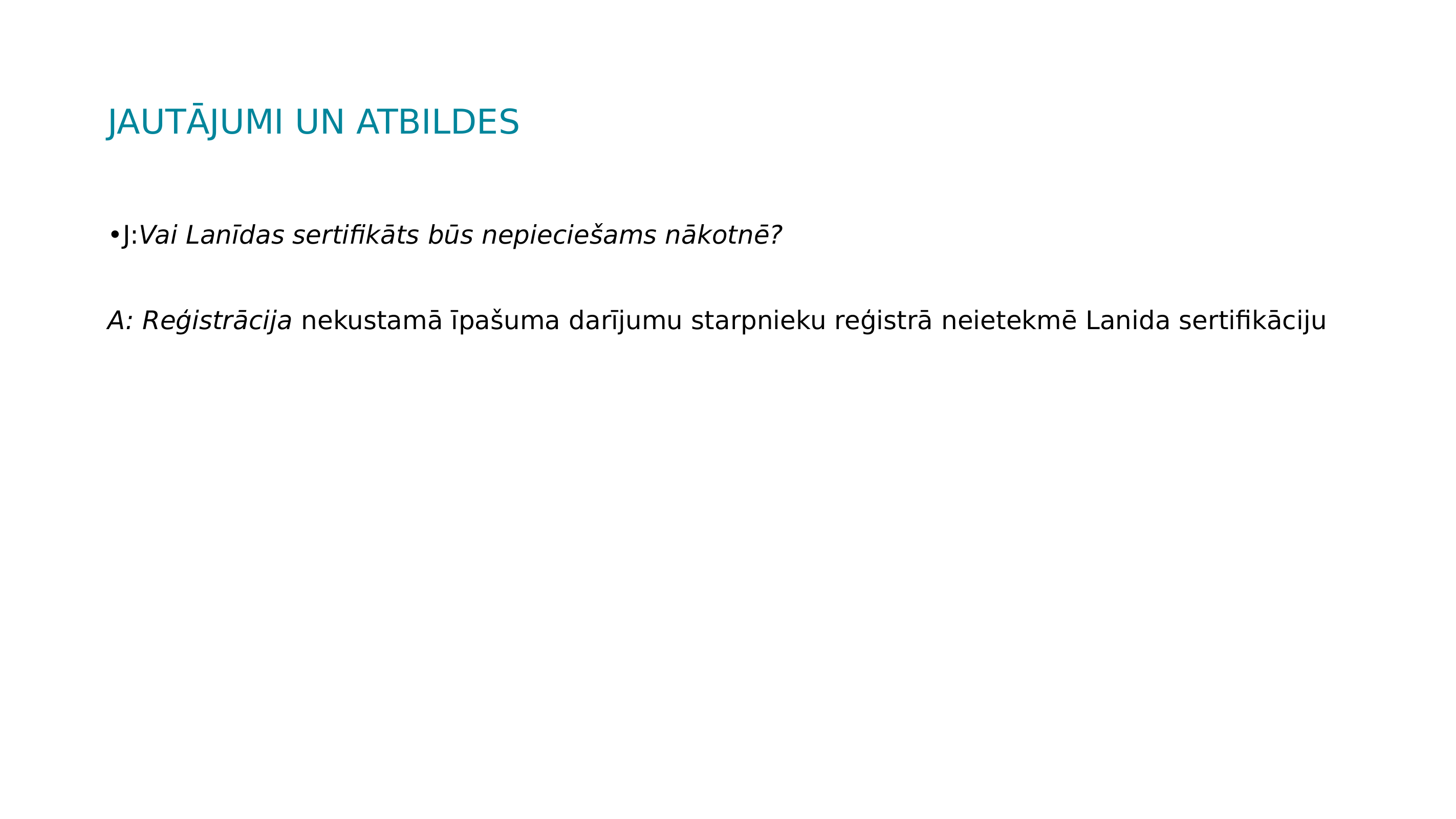

# JAUTĀJUMI UN ATBILDES
•J:Vai Lanīdas sertifikāts būs nepieciešams nākotnē?

A: Reģistrācija nekustamā īpašuma darījumu starpnieku reģistrā neietekmē Lanida sertifikāciju